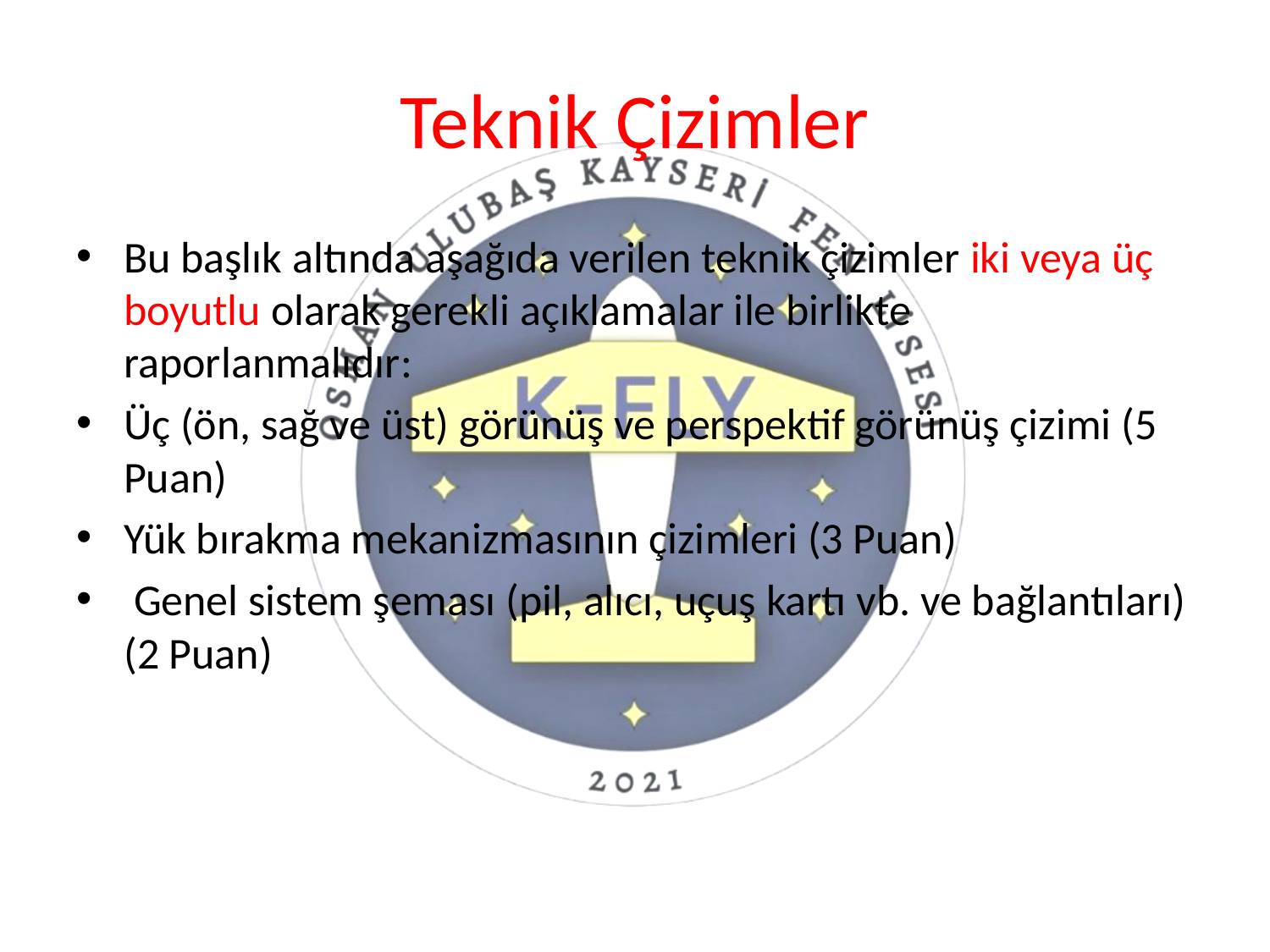

# Teknik Çizimler
Bu başlık altında aşağıda verilen teknik çizimler iki veya üç boyutlu olarak gerekli açıklamalar ile birlikte raporlanmalıdır:
Üç (ön, sağ ve üst) görünüş ve perspektif görünüş çizimi (5 Puan)
Yük bırakma mekanizmasının çizimleri (3 Puan)
 Genel sistem şeması (pil, alıcı, uçuş kartı vb. ve bağlantıları) (2 Puan)